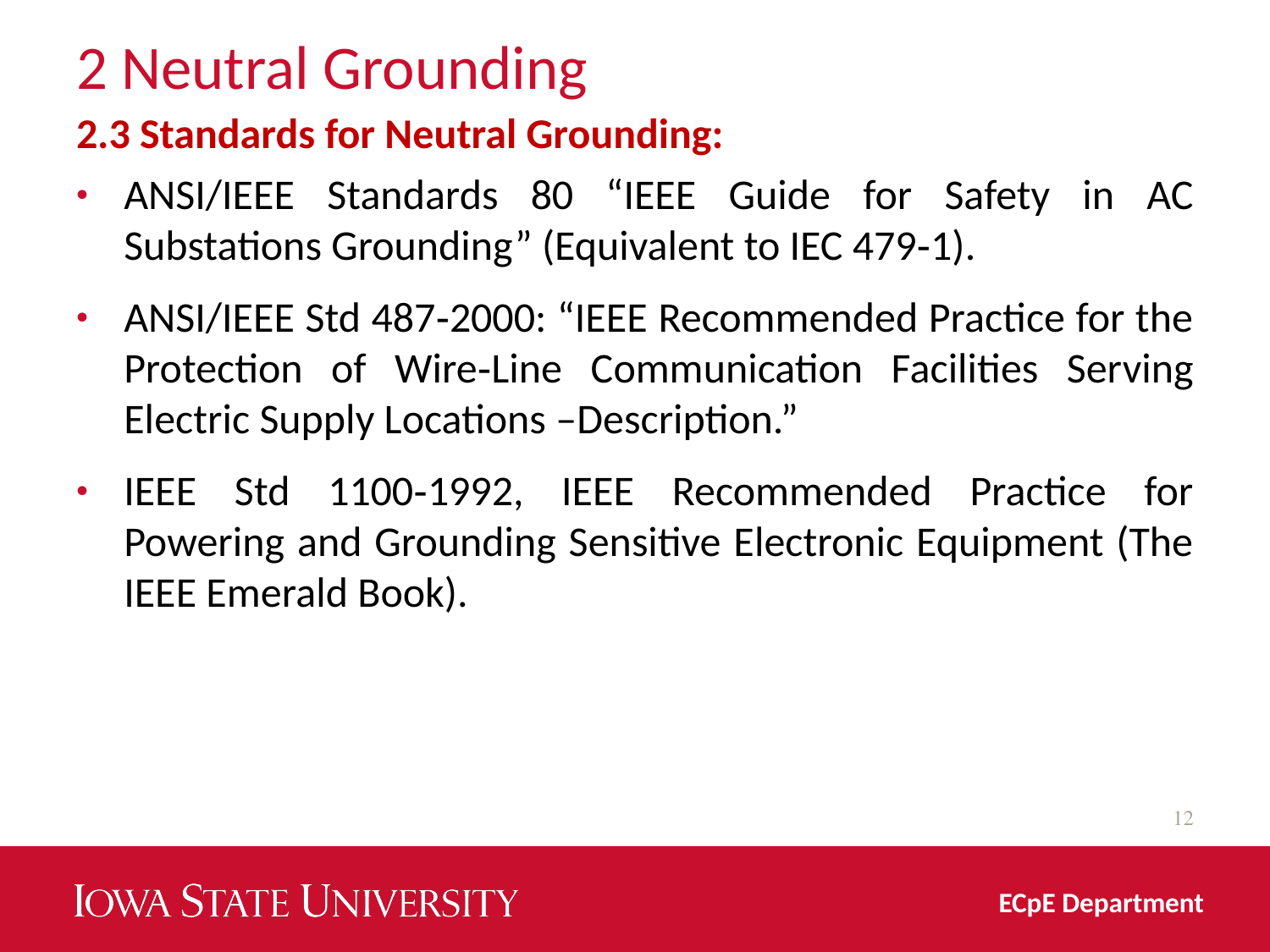

# 2 Neutral Grounding
2.3 Standards for Neutral Grounding:
ANSI/IEEE Standards 80 “IEEE Guide for Safety in AC Substations Grounding” (Equivalent to IEC 479‐1).
ANSI/IEEE Std 487‐2000: “IEEE Recommended Practice for the Protection of Wire‐Line Communication Facilities Serving Electric Supply Locations –Description.”
IEEE Std 1100‐1992, IEEE Recommended Practice for Powering and Grounding Sensitive Electronic Equipment (The IEEE Emerald Book).
12
ECpE Department